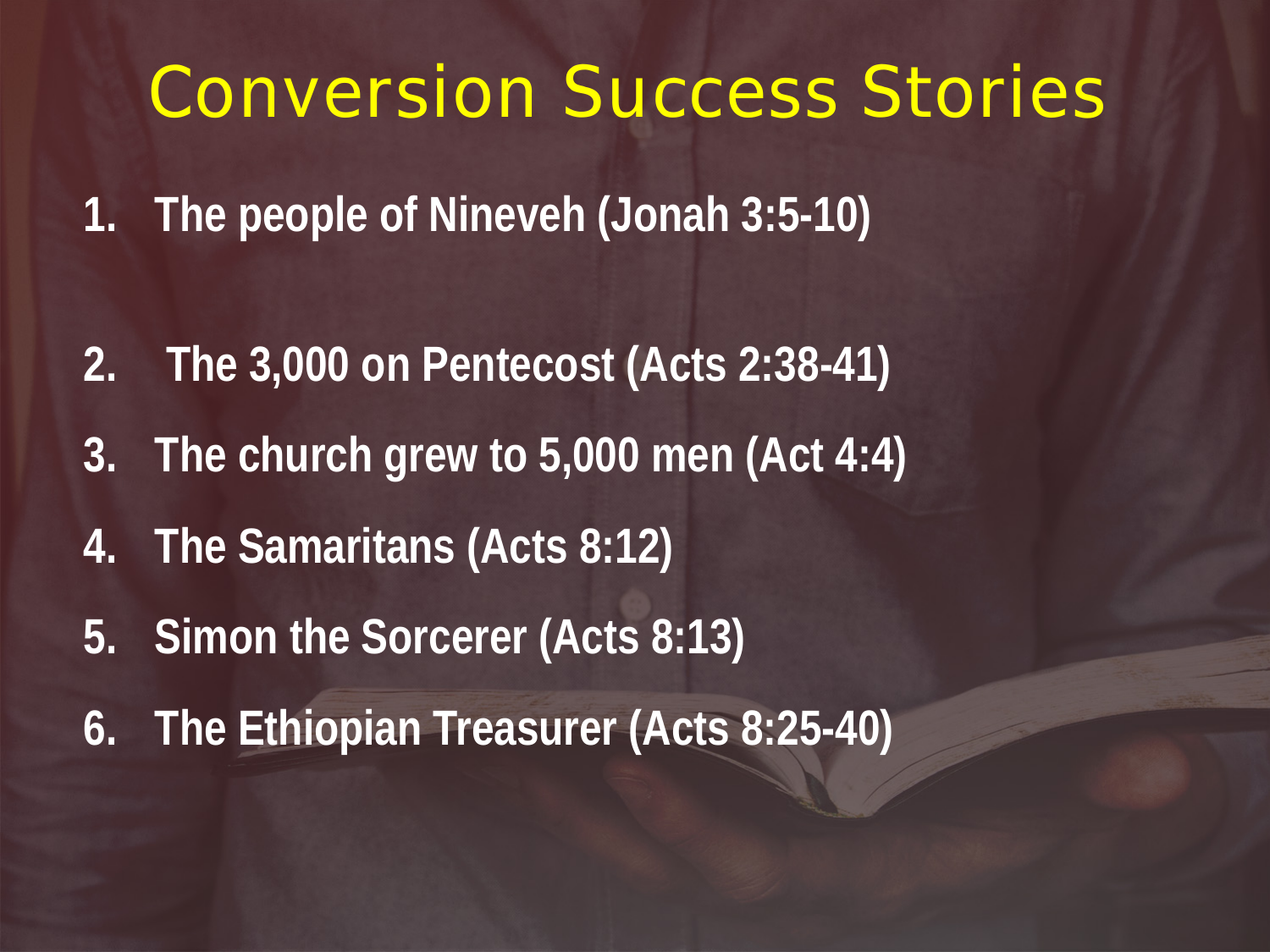

Conversion Success Stories
The people of Nineveh (Jonah 3:5-10)
 The 3,000 on Pentecost (Acts 2:38-41)
The church grew to 5,000 men (Act 4:4)
The Samaritans (Acts 8:12)
Simon the Sorcerer (Acts 8:13)
The Ethiopian Treasurer (Acts 8:25-40)